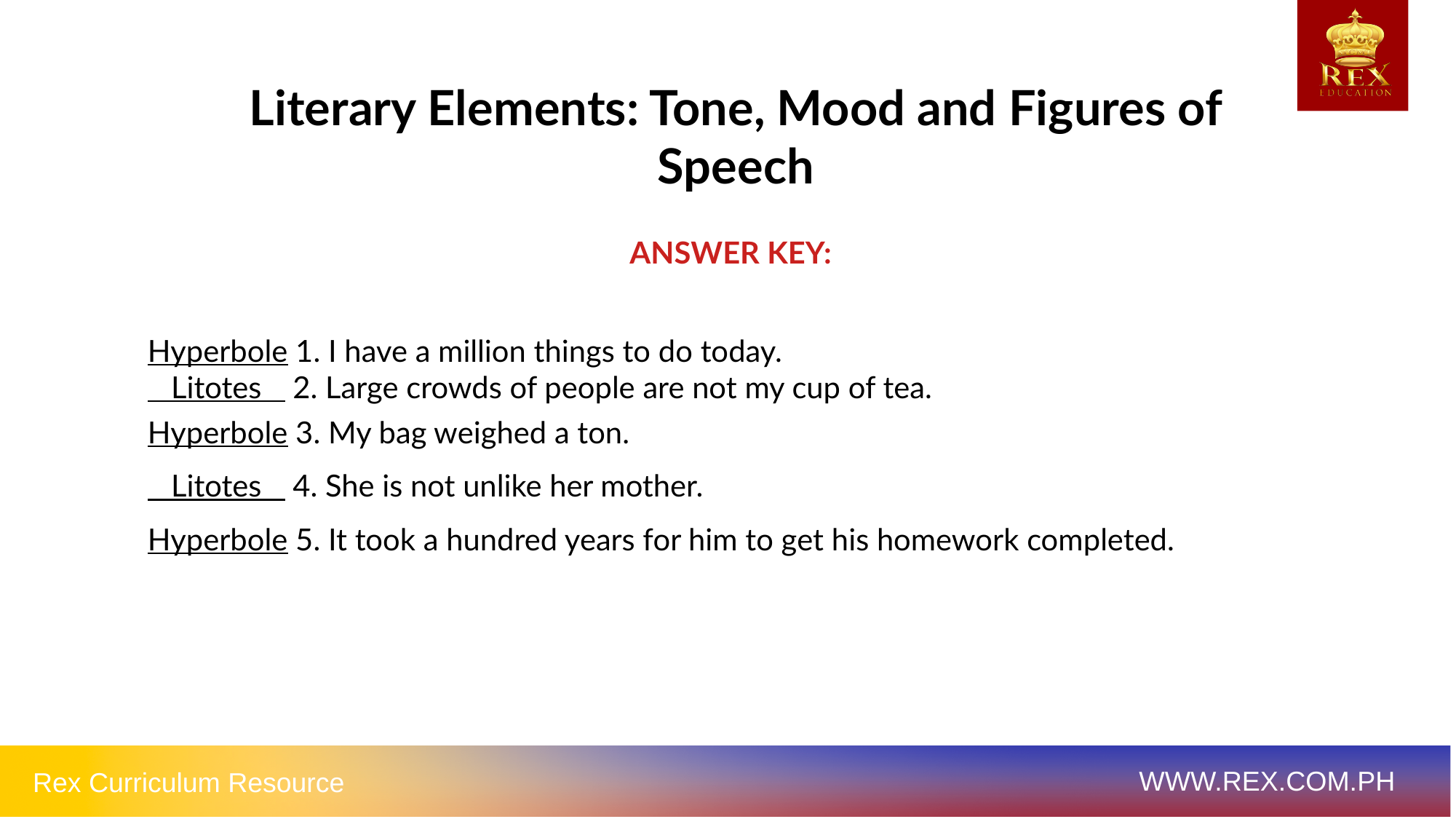

Literary Elements: Tone, Mood and Figures of Speech
ANSWER KEY:

 Hyperbole 1. I have a million things to do today.
    Litotes    2. Large crowds of people are not my cup of tea.
 Hyperbole 3. My bag weighed a ton.
    Litotes    4. She is not unlike her mother.
 Hyperbole 5. It took a hundred years for him to get his homework completed.